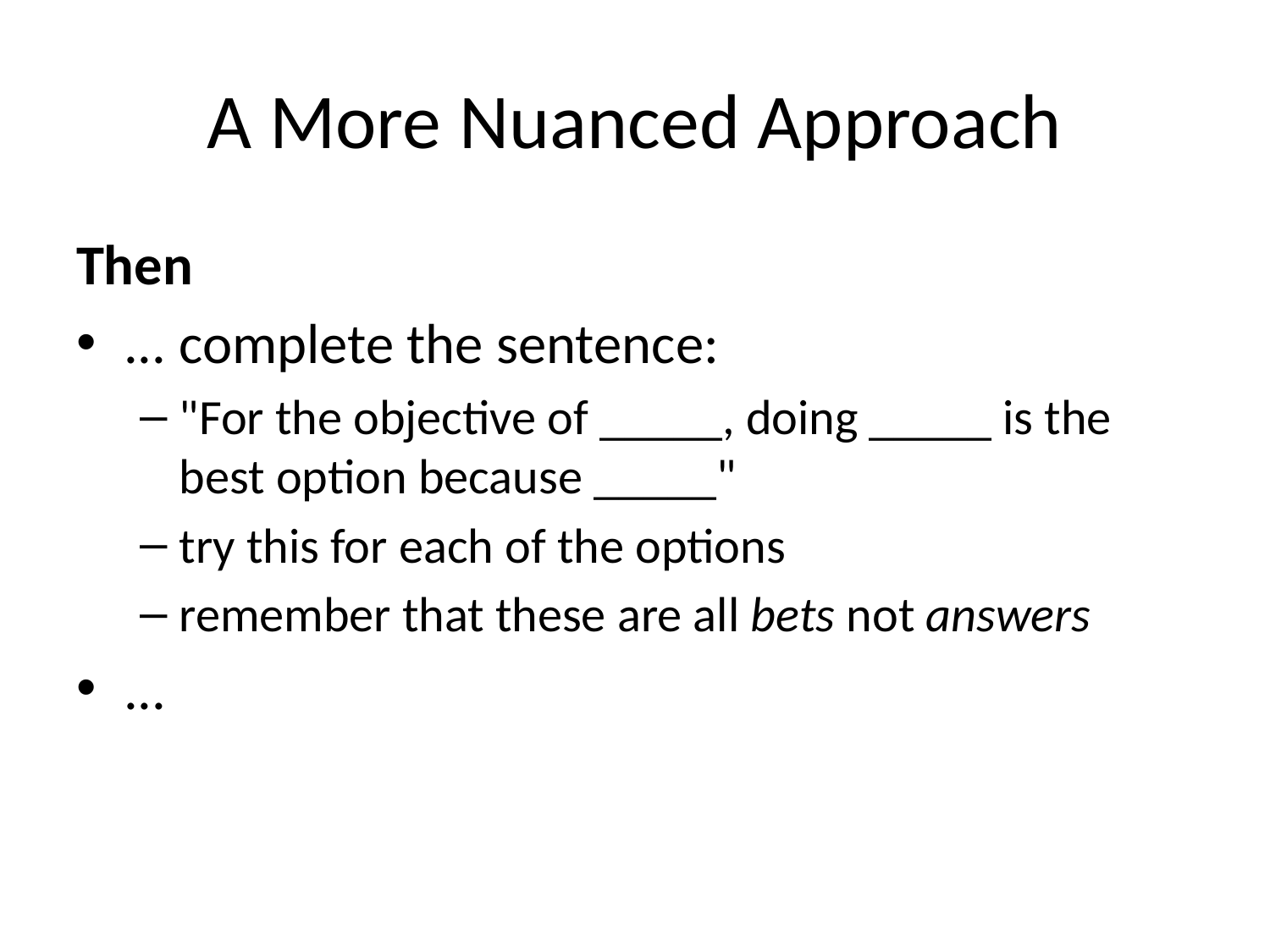

# A More Nuanced Approach
Then
... complete the sentence:
"For the objective of _____, doing _____ is the best option because _____"
try this for each of the options
remember that these are all bets not answers
...